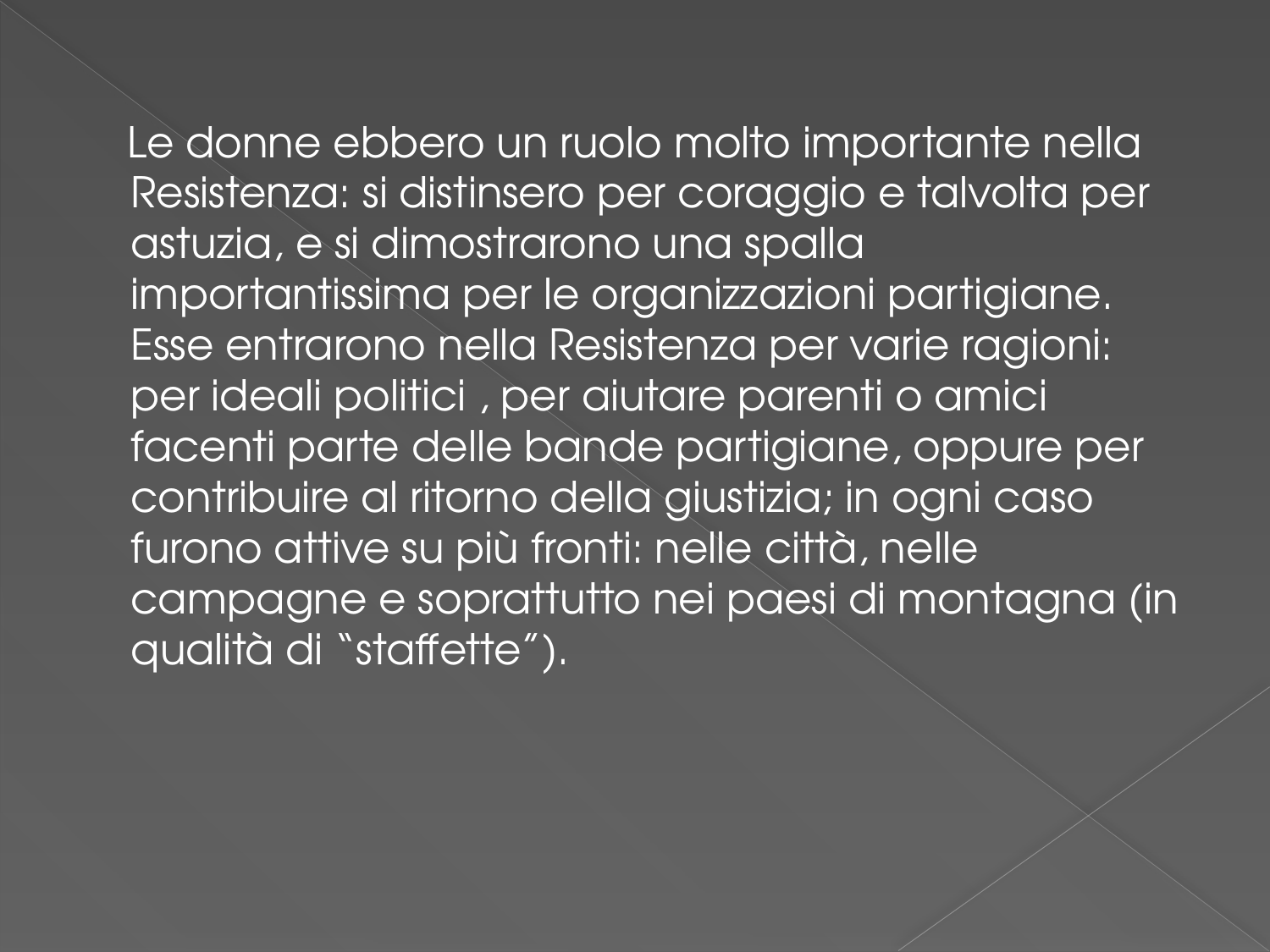

#

    Le donne ebbero un ruolo molto importante nella Resistenza: si distinsero per coraggio e talvolta per astuzia, e si dimostrarono una spalla importantissima per le organizzazioni partigiane. Esse entrarono nella Resistenza per varie ragioni: per ideali politici , per aiutare parenti o amici facenti parte delle bande partigiane, oppure per contribuire al ritorno della giustizia; in ogni caso furono attive su più fronti: nelle città, nelle campagne e soprattutto nei paesi di montagna (in qualità di “staffette”).